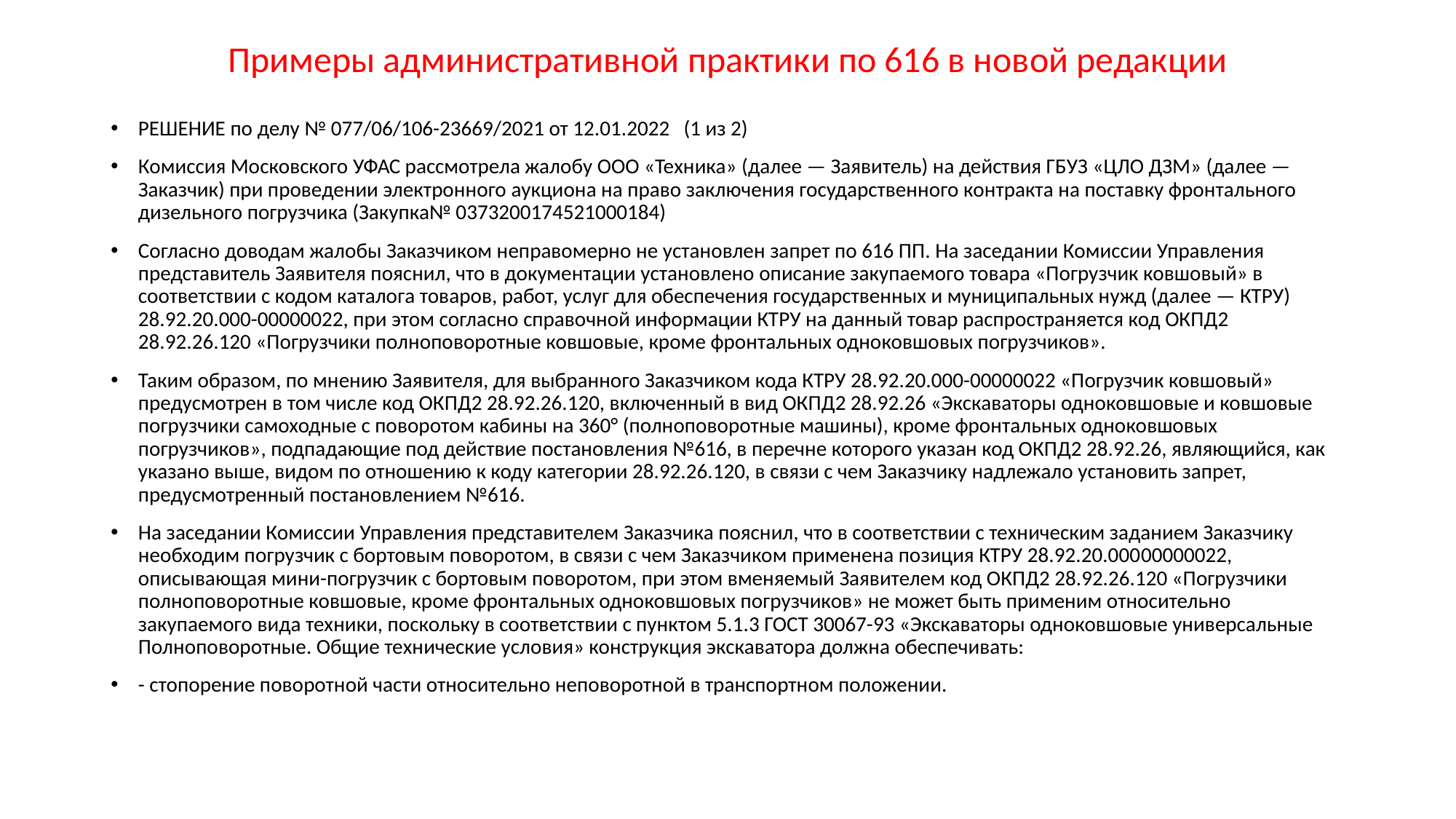

# Примеры административной практики по 616 в новой редакции
РЕШЕНИЕ по делу № 077/06/106-23669/2021 от 12.01.2022   (1 из 2)
Комиссия Московского УФАС рассмотрела жалобу ООО «Техника» (далее — Заявитель) на действия ГБУЗ «ЦЛО ДЗМ» (далее — Заказчик) при проведении электронного аукциона на право заключения государственного контракта на поставку фронтального дизельного погрузчика (Закупка№ 0373200174521000184)
Согласно доводам жалобы Заказчиком неправомерно не установлен запрет по 616 ПП. На заседании Комиссии Управления представитель Заявителя пояснил, что в документации установлено описание закупаемого товара «Погрузчик ковшовый» в соответствии с кодом каталога товаров, работ, услуг для обеспечения государственных и муниципальных нужд (далее — КТРУ) 28.92.20.000-00000022, при этом согласно справочной информации КТРУ на данный товар распространяется код ОКПД2 28.92.26.120 «Погрузчики полноповоротные ковшовые, кроме фронтальных одноковшовых погрузчиков».
Таким образом, по мнению Заявителя, для выбранного Заказчиком кода КТРУ 28.92.20.000-00000022 «Погрузчик ковшовый» предусмотрен в том числе код ОКПД2 28.92.26.120, включенный в вид ОКПД2 28.92.26 «Экскаваторы одноковшовые и ковшовые погрузчики самоходные с поворотом кабины на 360° (полноповоротные машины), кроме фронтальных одноковшовых погрузчиков», подпадающие под действие постановления №616, в перечне которого указан код ОКПД2 28.92.26, являющийся, как указано выше, видом по отношению к коду категории 28.92.26.120, в связи с чем Заказчику надлежало установить запрет, предусмотренный постановлением №616.
На заседании Комиссии Управления представителем Заказчика пояснил, что в соответствии с техническим заданием Заказчику необходим погрузчик с бортовым поворотом, в связи с чем Заказчиком применена позиция КТРУ 28.92.20.000­00000022, описывающая мини-погрузчик с бортовым поворотом, при этом вменяемый Заявителем код ОКПД2 28.92.26.120 «Погрузчики полноповоротные ковшовые, кроме фронтальных одноковшовых погрузчиков» не может быть применим относительно закупаемого вида техники, поскольку в соответствии с пунктом 5.1.3 ГОСТ 30067-93 «Экскаваторы одноковшовые универсальные Полноповоротные. Общие технические условия» конструкция экскаватора должна обеспечивать:
- стопорение поворотной части относительно неповоротной в транспортном положении.